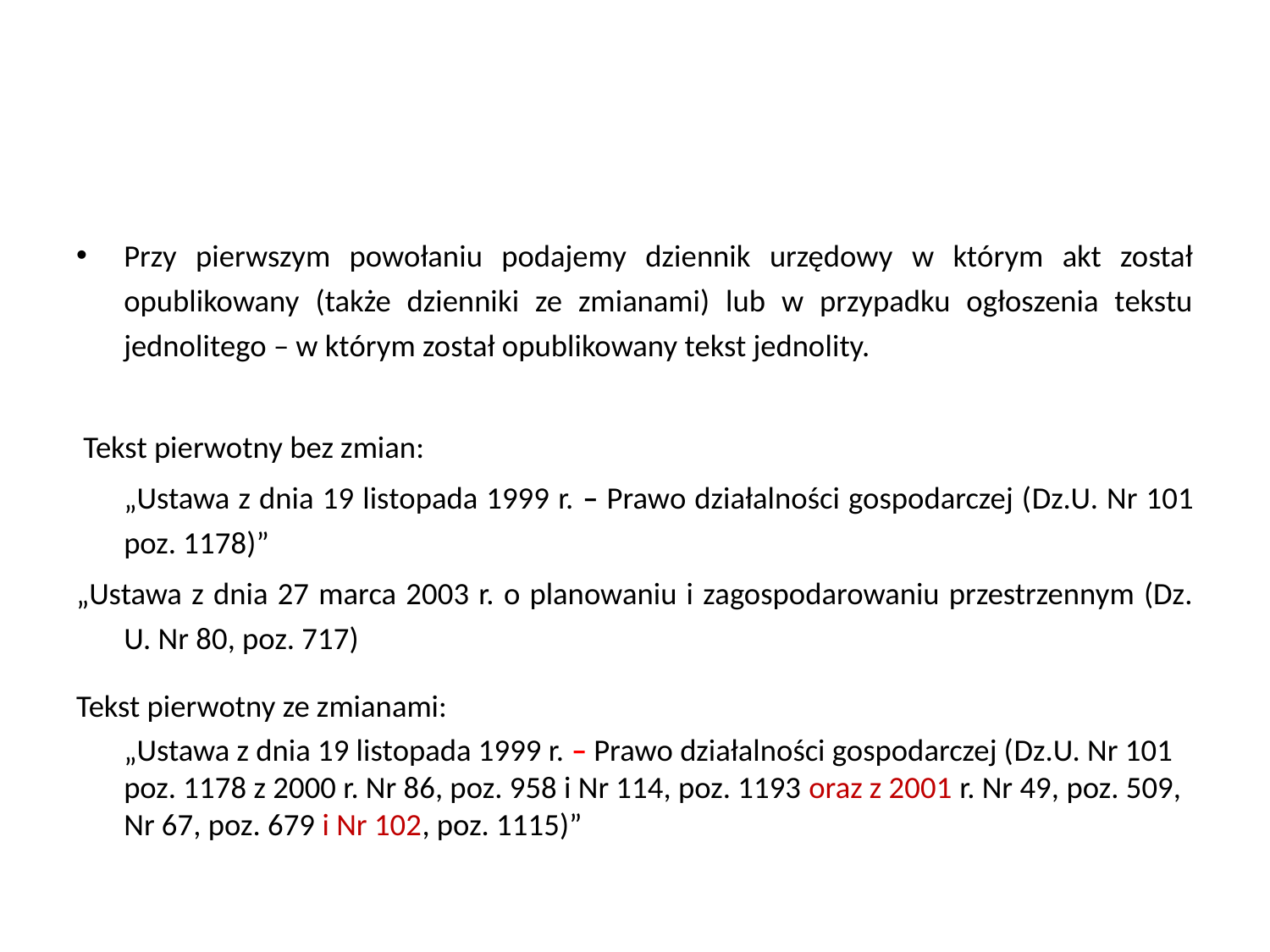

#
Przy pierwszym powołaniu podajemy dziennik urzędowy w którym akt został opublikowany (także dzienniki ze zmianami) lub w przypadku ogłoszenia tekstu jednolitego – w którym został opublikowany tekst jednolity.

 Tekst pierwotny bez zmian:
	„Ustawa z dnia 19 listopada 1999 r. – Prawo działalności gospodarczej (Dz.U. Nr 101 poz. 1178)”
„Ustawa z dnia 27 marca 2003 r. o planowaniu i zagospodarowaniu przestrzennym (Dz. U. Nr 80, poz. 717)

Tekst pierwotny ze zmianami:
	„Ustawa z dnia 19 listopada 1999 r. – Prawo działalności gospodarczej (Dz.U. Nr 101 poz. 1178 z 2000 r. Nr 86, poz. 958 i Nr 114, poz. 1193 oraz z 2001 r. Nr 49, poz. 509, Nr 67, poz. 679 i Nr 102, poz. 1115)”